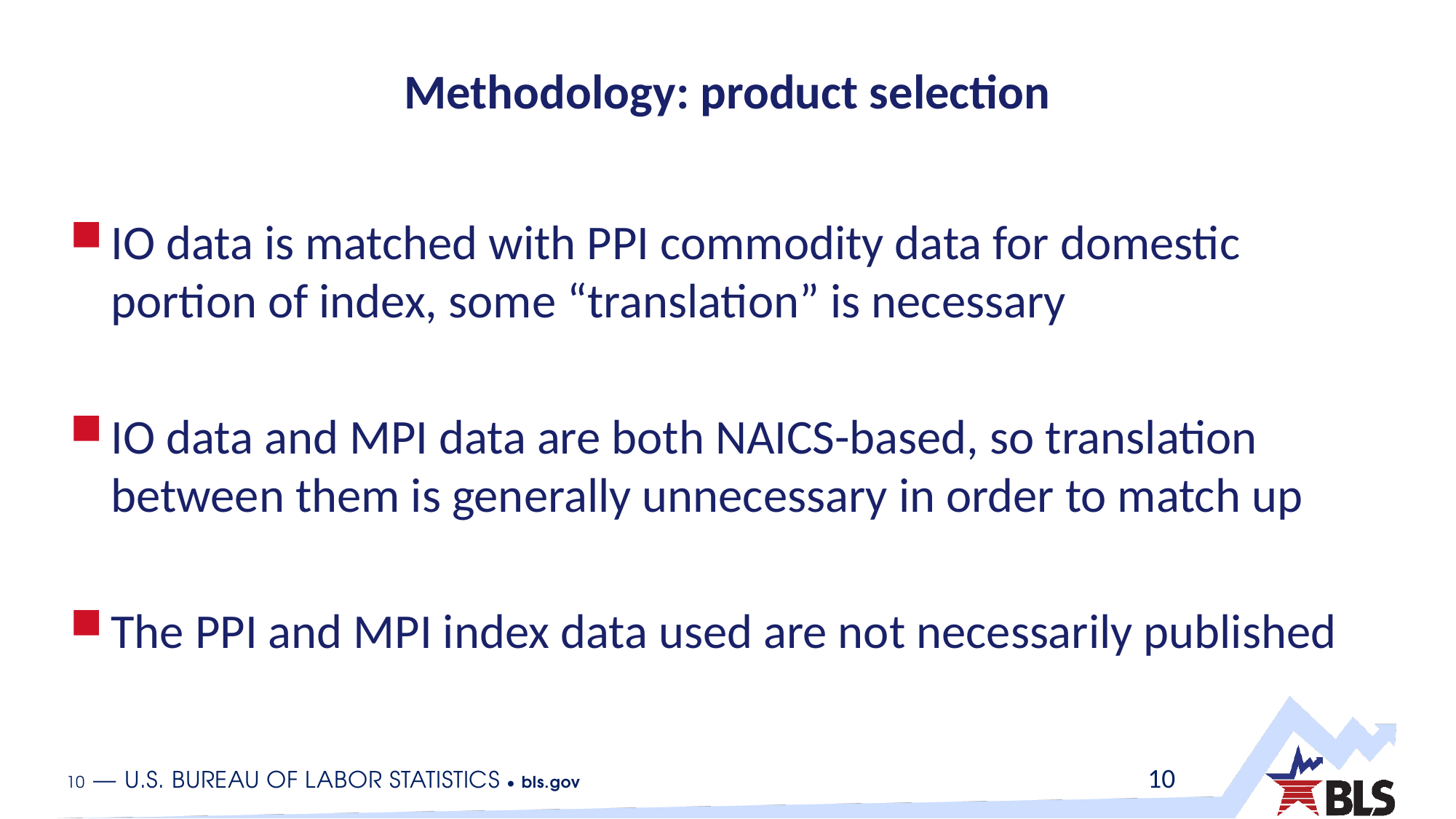

# Methodology: product selection
IO data is matched with PPI commodity data for domestic portion of index, some “translation” is necessary

IO data and MPI data are both NAICS-based, so translation between them is generally unnecessary in order to match up

The PPI and MPI index data used are not necessarily published

10